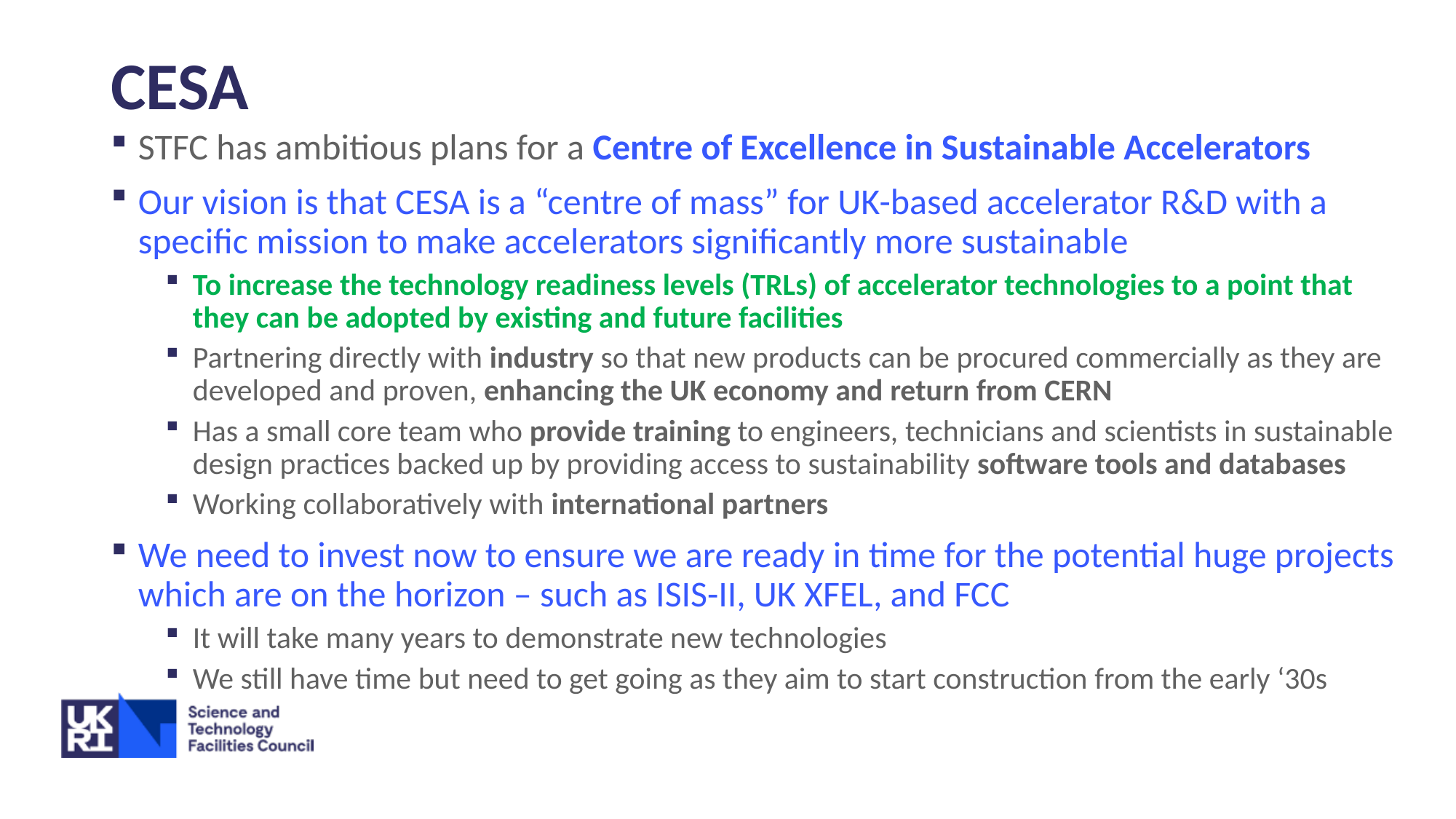

# CESA
STFC has ambitious plans for a Centre of Excellence in Sustainable Accelerators
Our vision is that CESA is a “centre of mass” for UK-based accelerator R&D with a specific mission to make accelerators significantly more sustainable
To increase the technology readiness levels (TRLs) of accelerator technologies to a point that they can be adopted by existing and future facilities
Partnering directly with industry so that new products can be procured commercially as they are developed and proven, enhancing the UK economy and return from CERN
Has a small core team who provide training to engineers, technicians and scientists in sustainable design practices backed up by providing access to sustainability software tools and databases
Working collaboratively with international partners
We need to invest now to ensure we are ready in time for the potential huge projects which are on the horizon – such as ISIS-II, UK XFEL, and FCC
It will take many years to demonstrate new technologies
We still have time but need to get going as they aim to start construction from the early ‘30s